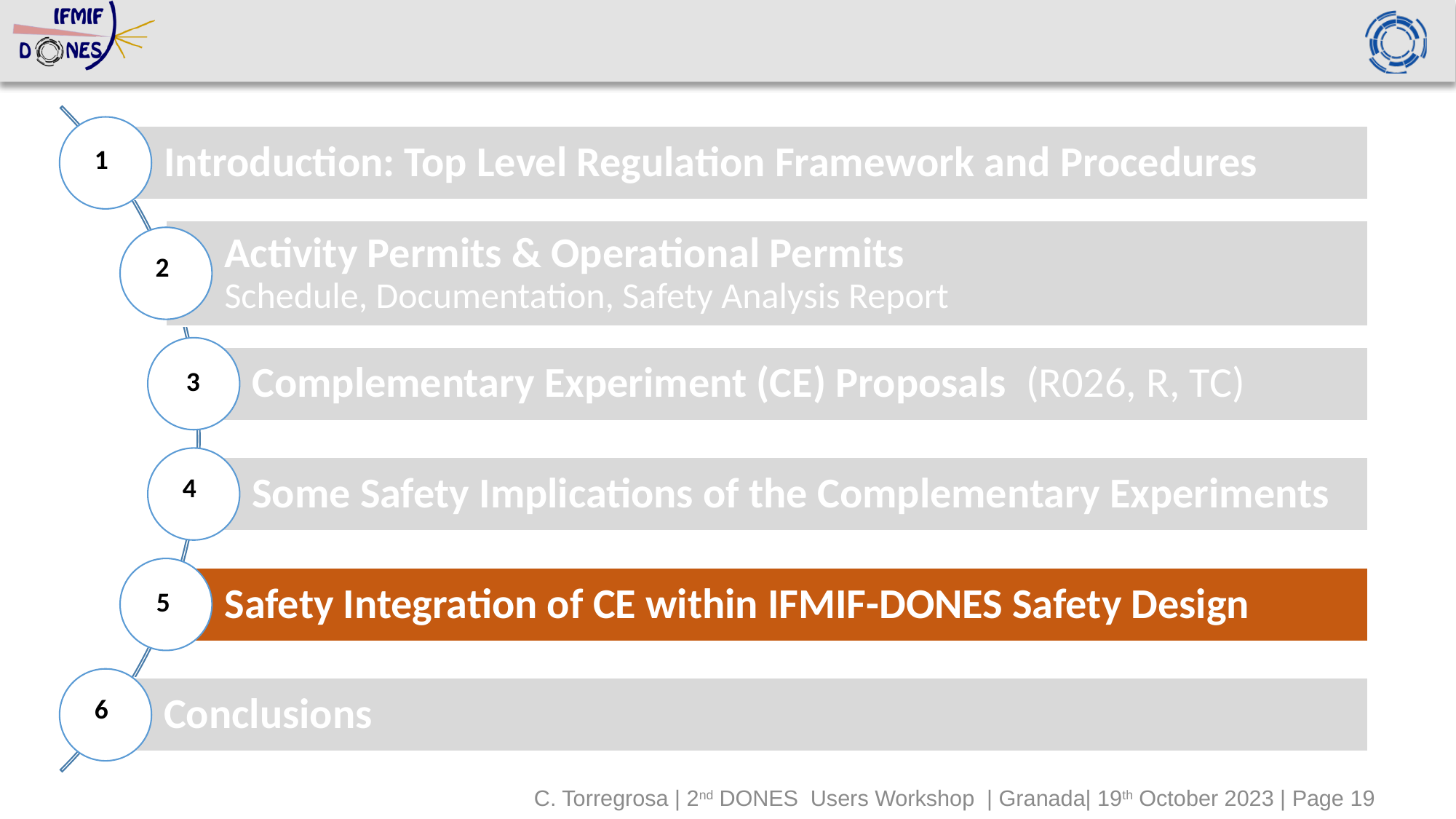

Introduction: Top Level Regulation Framework and Procedures
Activity Permits & Operational Permits
Schedule, Documentation, Safety Analysis Report
Complementary Experiment (CE) Proposals  (R026, R, TC)
Some Safety Implications of the Complementary Experiments
Safety Integration of CE within IFMIF-DONES Safety Design
Conclusions
1
2
3
4
5
6
C. Torregrosa | 2nd DONES  Users Workshop  | Granada| 19th October 2023 | Page 19